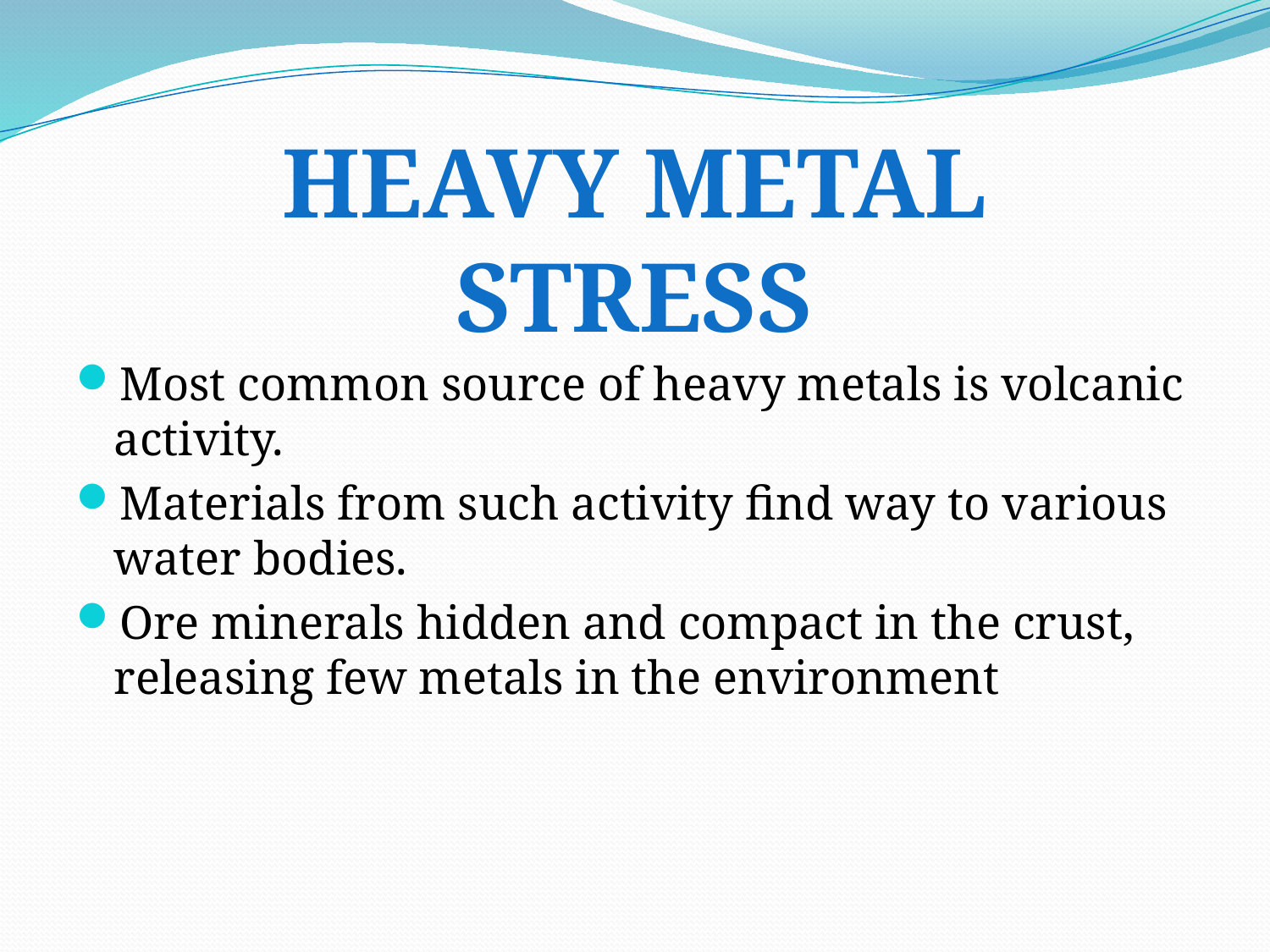

Heavy metal stress
Most common source of heavy metals is volcanic activity.
Materials from such activity find way to various water bodies.
Ore minerals hidden and compact in the crust, releasing few metals in the environment